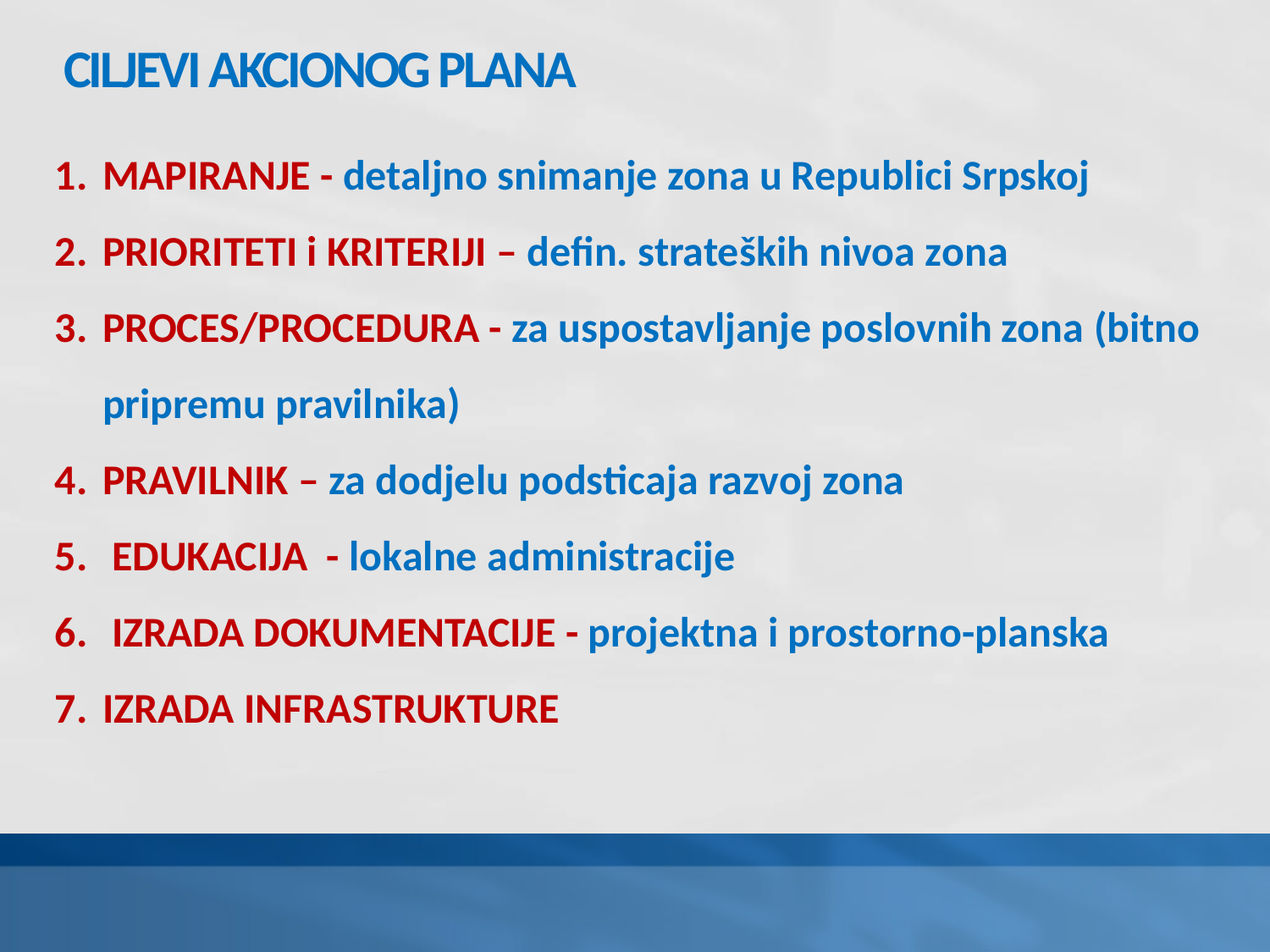

# CILJEVI AKCIONOG PLANA
MAPIRANJE - detaljno snimanje zona u Republici Srpskoj
PRIORITETI i KRITERIJI – defin. strateških nivoa zona
PROCES/PROCEDURA - za uspostavljanje poslovnih zona (bitno pripremu pravilnika)
PRAVILNIK – za dodjelu podsticaja razvoj zona
 EDUKACIJA  - lokalne administracije
 IZRADA DOKUMENTACIJE - projektna i prostorno-planska
IZRADA INFRASTRUKTURE